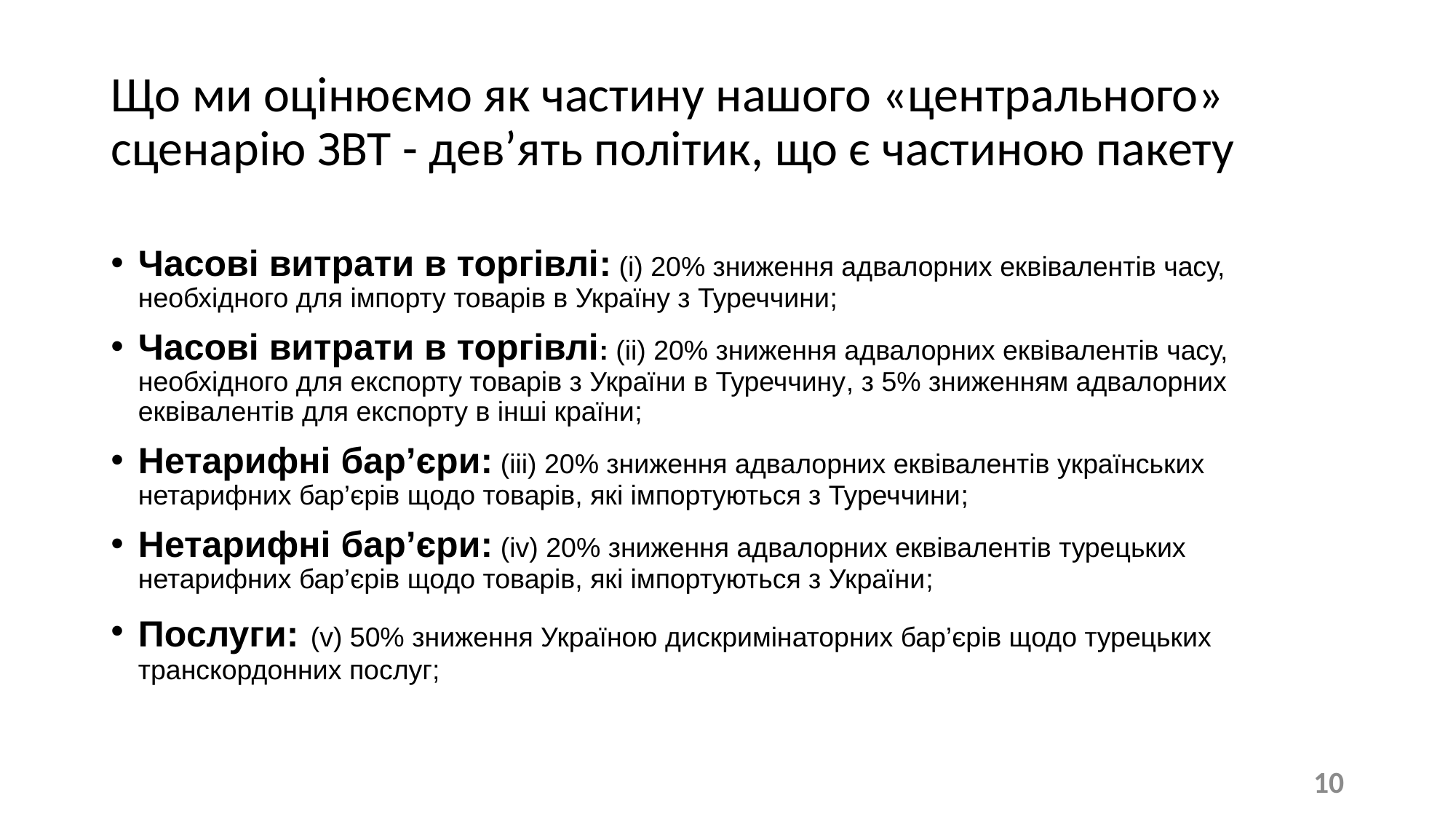

# Що ми оцінюємо як частину нашого «центрального» сценарію ЗВТ - дев’ять політик, що є частиною пакету
Часові витрати в торгівлі: (i) 20% зниження адвалорних еквівалентів часу, необхідного для імпорту товарів в Україну з Туреччини;
Часові витрати в торгівлі: (ii) 20% зниження адвалорних еквівалентів часу, необхідного для експорту товарів з України в Туреччину, з 5% зниженням адвалорних еквівалентів для експорту в інші країни;
Нетарифні бар’єри: (iii) 20% зниження адвалорних еквівалентів українських нетарифних бар’єрів щодо товарів, які імпортуються з Туреччини;
Нетарифні бар’єри: (iv) 20% зниження адвалорних еквівалентів турецьких нетарифних бар’єрів щодо товарів, які імпортуються з України;
Послуги: (v) 50% зниження Україною дискримінаторних бар’єрів щодо турецьких транскордонних послуг;

10